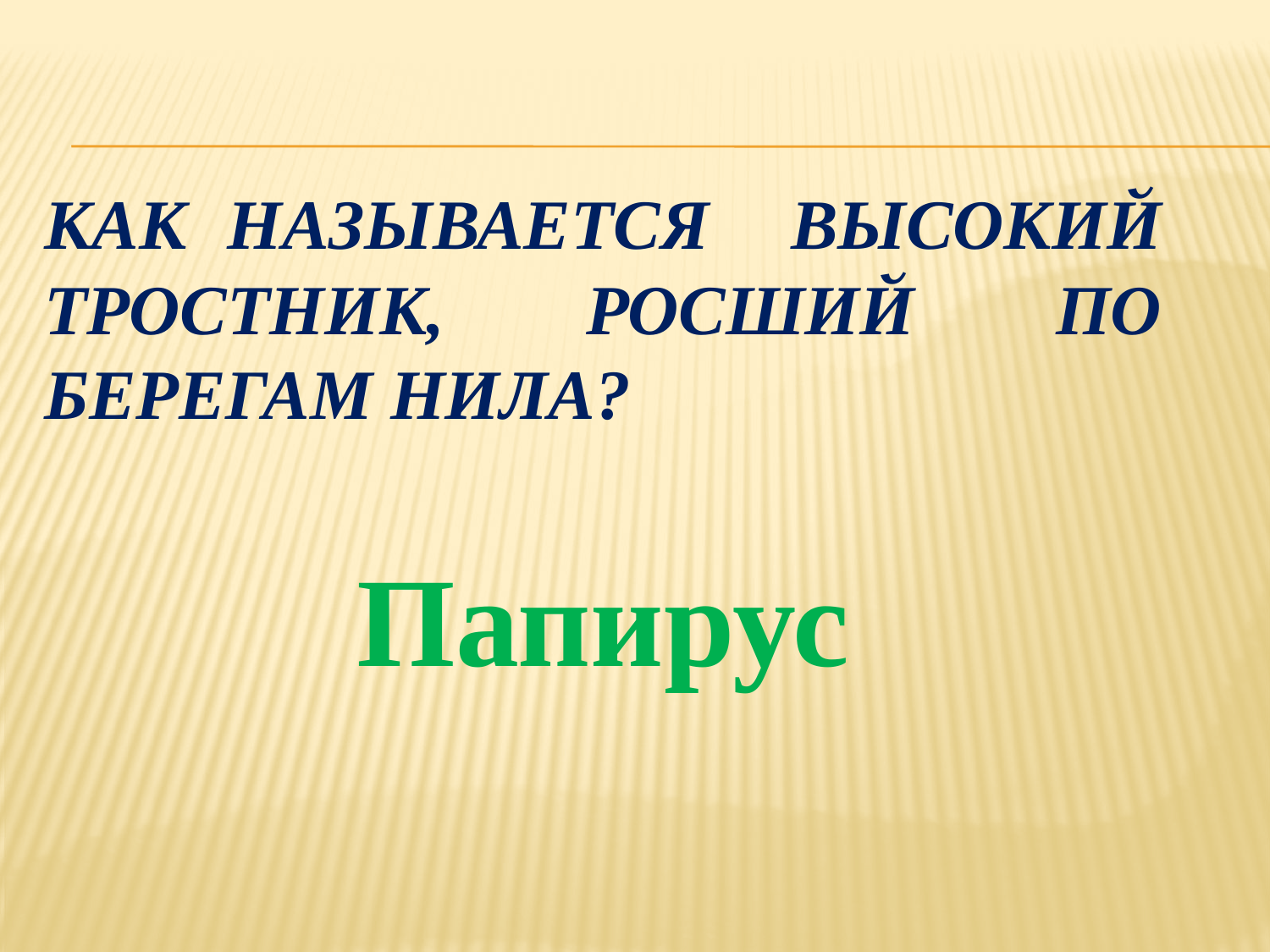

# Как называется  высокий тростник, росший по берегам Нила?
Папирус